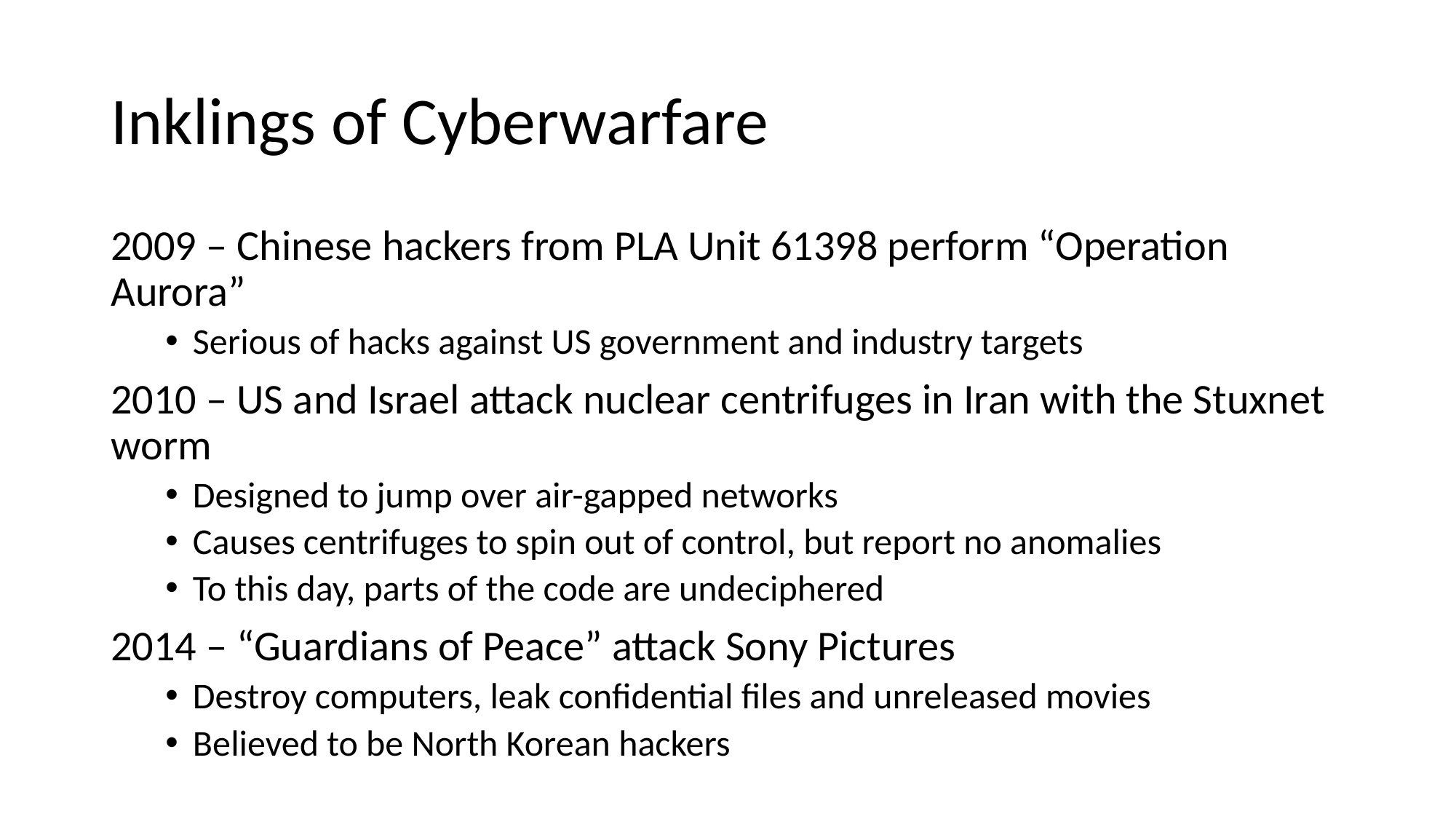

# Inklings of Cyberwarfare
2009 – Chinese hackers from PLA Unit 61398 perform “Operation Aurora”
Serious of hacks against US government and industry targets
2010 – US and Israel attack nuclear centrifuges in Iran with the Stuxnet worm
Designed to jump over air-gapped networks
Causes centrifuges to spin out of control, but report no anomalies
To this day, parts of the code are undeciphered
2014 – “Guardians of Peace” attack Sony Pictures
Destroy computers, leak confidential files and unreleased movies
Believed to be North Korean hackers